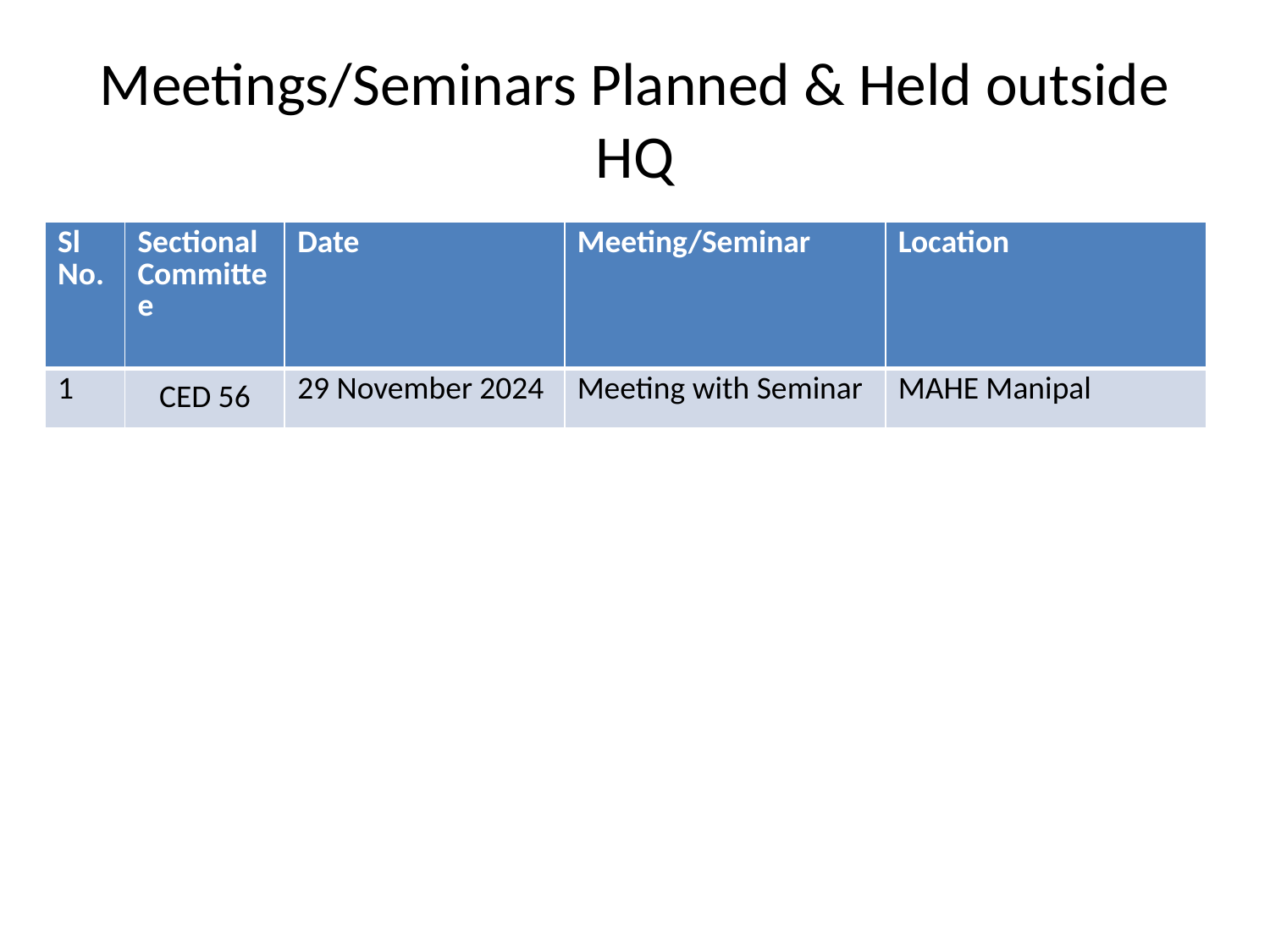

# Meetings/Seminars Planned & Held outside HQ
| Sl No. | Sectional Committee | Date | Meeting/Seminar | Location |
| --- | --- | --- | --- | --- |
| 1 | CED 56 | 29 November 2024 | Meeting with Seminar | MAHE Manipal |